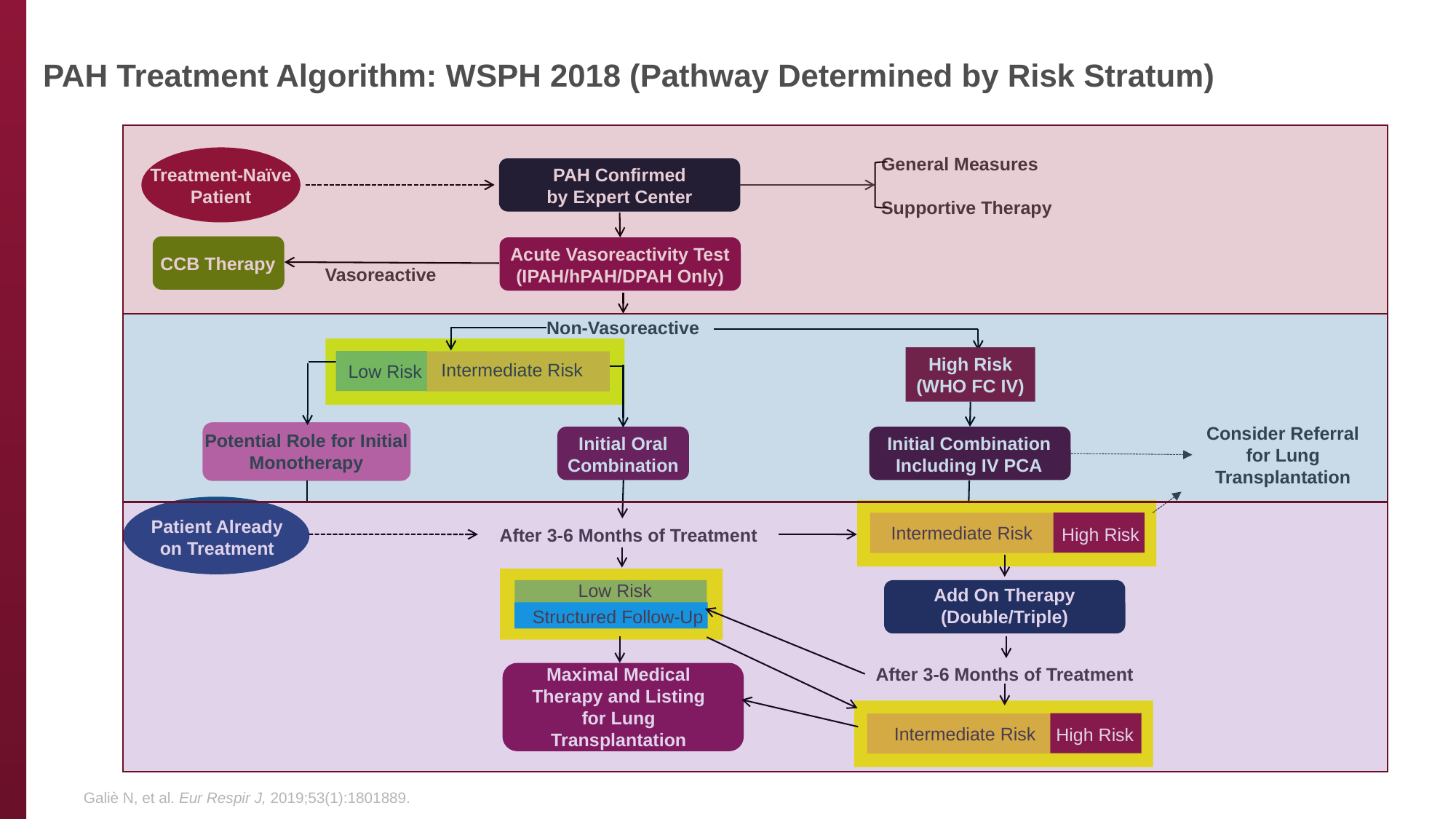

# PAH Treatment Algorithm: WSPH 2018 (Pathway Determined by Risk Stratum)

Treatment-Naïve Patient
General Measures

Supportive Therapy

PAH Confirmed by Expert Center

CCB Therapy

Acute Vasoreactivity Test
(IPAH/hPAH/DPAH Only)
Vasoreactive
Non-Vasoreactive

High Risk
(WHO FC IV)

Intermediate Risk
Low Risk
Consider Referral for Lung Transplantation

Potential Role for Initial
Monotherapy

Initial Oral
Combination

Initial Combination
Including IV PCA

Patient Already on Treatment

Intermediate Risk
High Risk
After 3-6 Months of Treatment

Low Risk

Structured Follow-Up

Add On Therapy
(Double/Triple)

Maximal Medical Therapy and Listing for Lung Transplantation

After 3-6 Months of Treatment

Intermediate Risk
High Risk

Galiè N, et al. Eur Respir J, 2019;53(1):1801889.